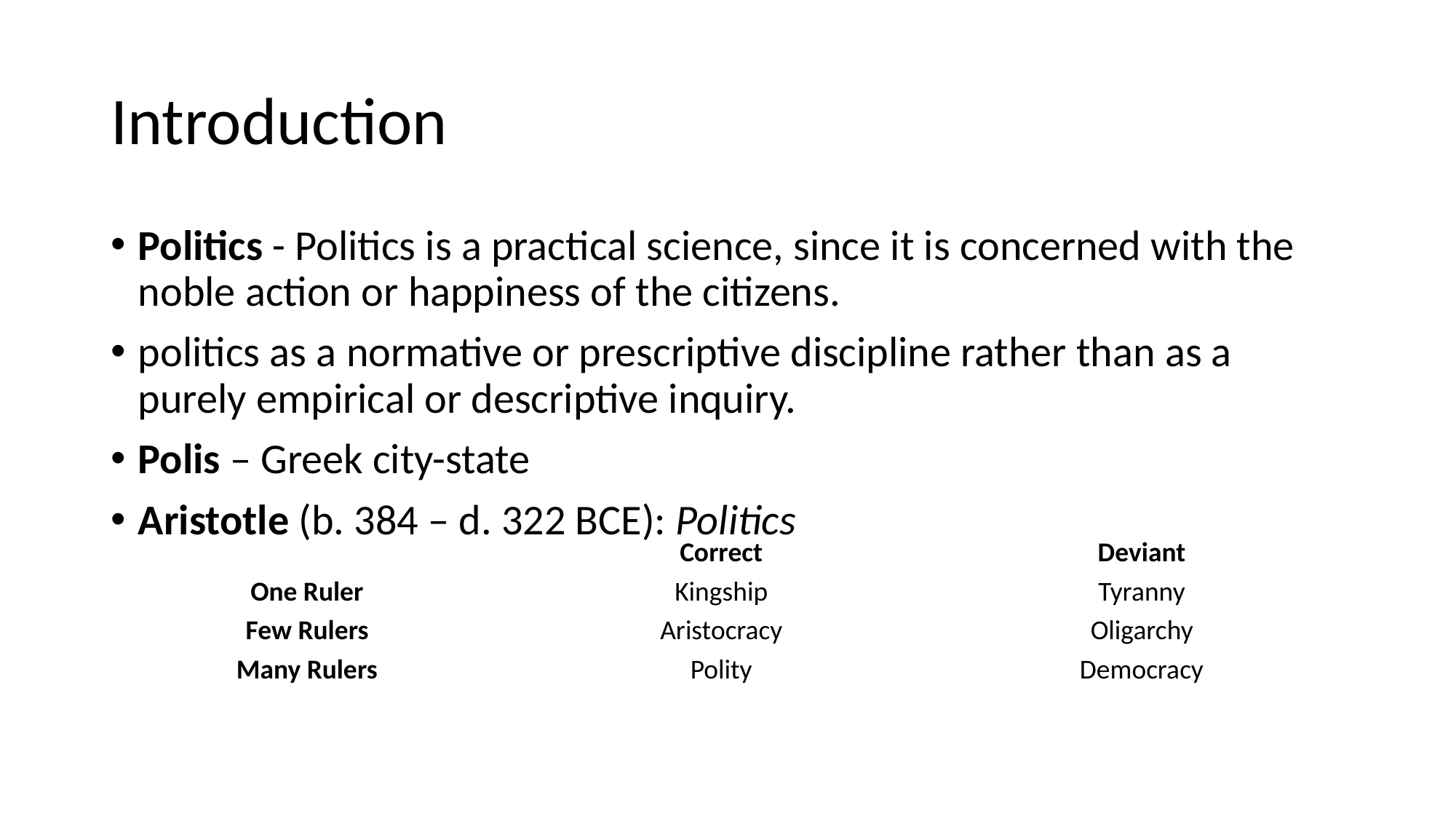

# Introduction
Politics - Politics is a practical science, since it is concerned with the noble action or happiness of the citizens.
politics as a normative or prescriptive discipline rather than as a purely empirical or descriptive inquiry.
Polis – Greek city-state
Aristotle (b. 384 – d. 322 BCE): Politics

|  | Correct | Deviant |
| --- | --- | --- |
| One Ruler | Kingship | Tyranny |
| Few Rulers | Aristocracy | Oligarchy |
| Many Rulers | Polity | Democracy |